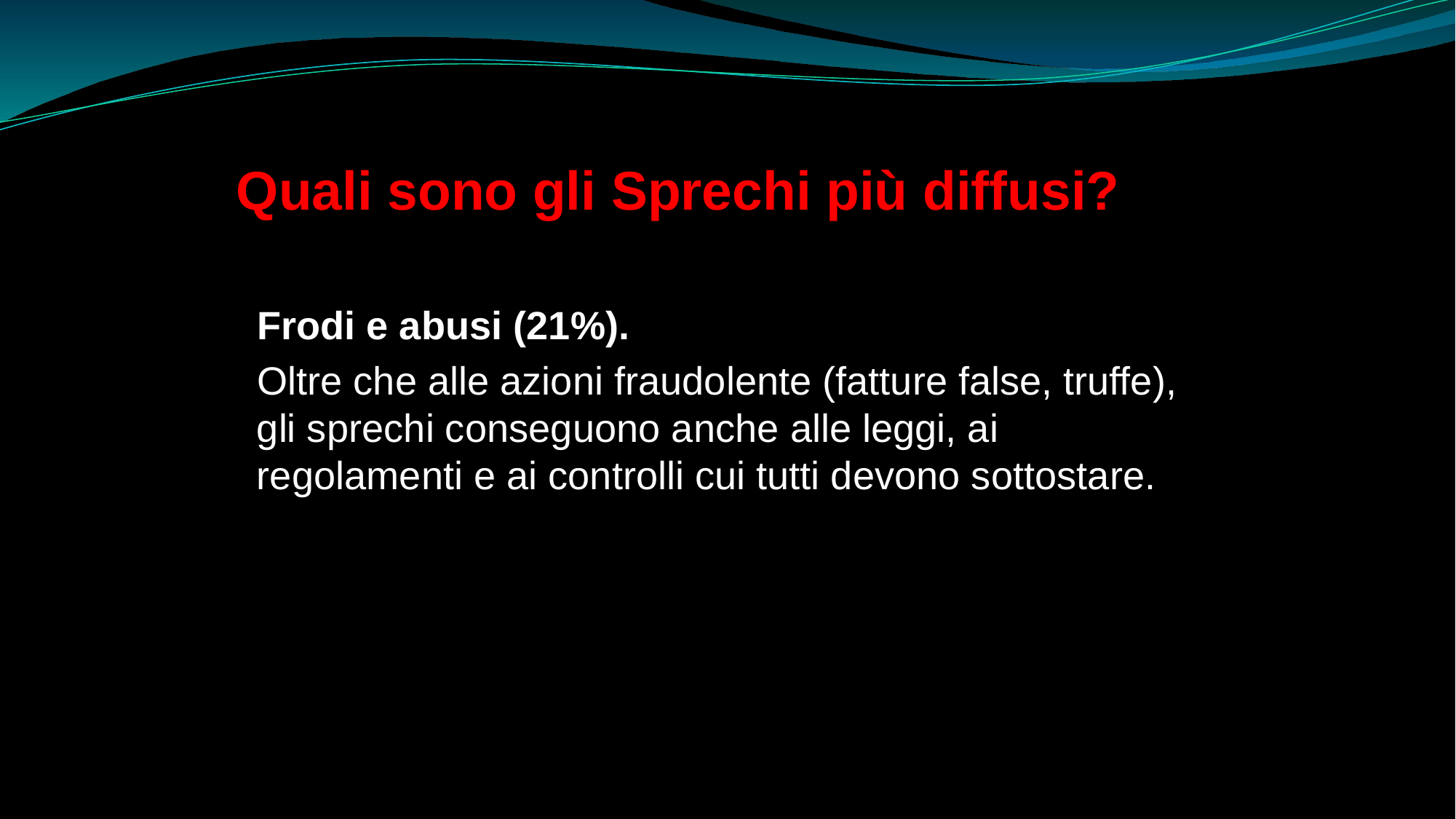

Quali sono gli Sprechi più diffusi?
   Frodi e abusi (21%).
   Oltre che alle azioni fraudolente (fatture false, truffe), gli sprechi conseguono anche alle leggi, ai regolamenti e ai controlli cui tutti devono sottostare.